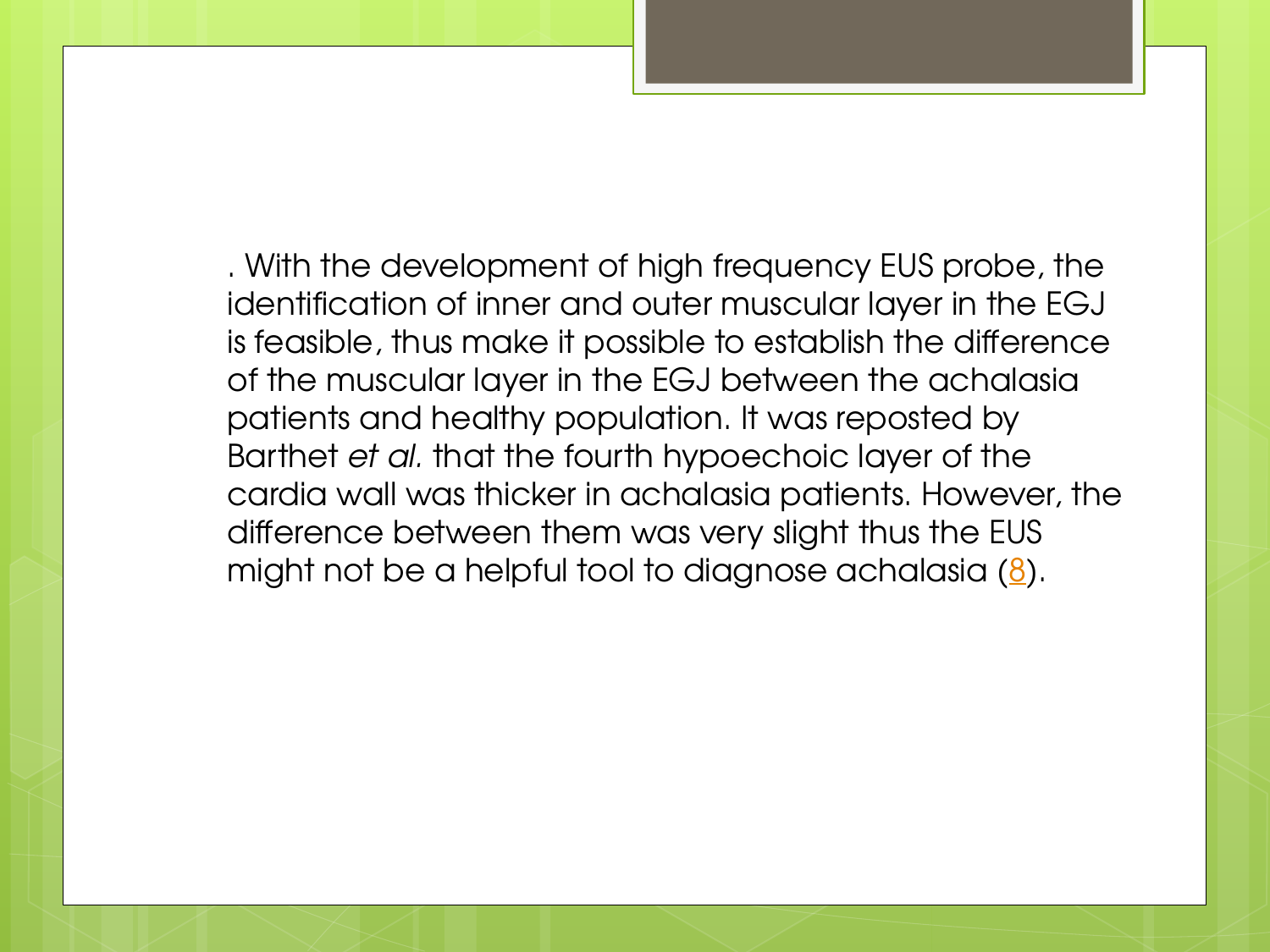

. With the development of high frequency EUS probe, the identification of inner and outer muscular layer in the EGJ is feasible, thus make it possible to establish the difference of the muscular layer in the EGJ between the achalasia patients and healthy population. It was reposted by Barthet et al. that the fourth hypoechoic layer of the cardia wall was thicker in achalasia patients. However, the difference between them was very slight thus the EUS might not be a helpful tool to diagnose achalasia (8).